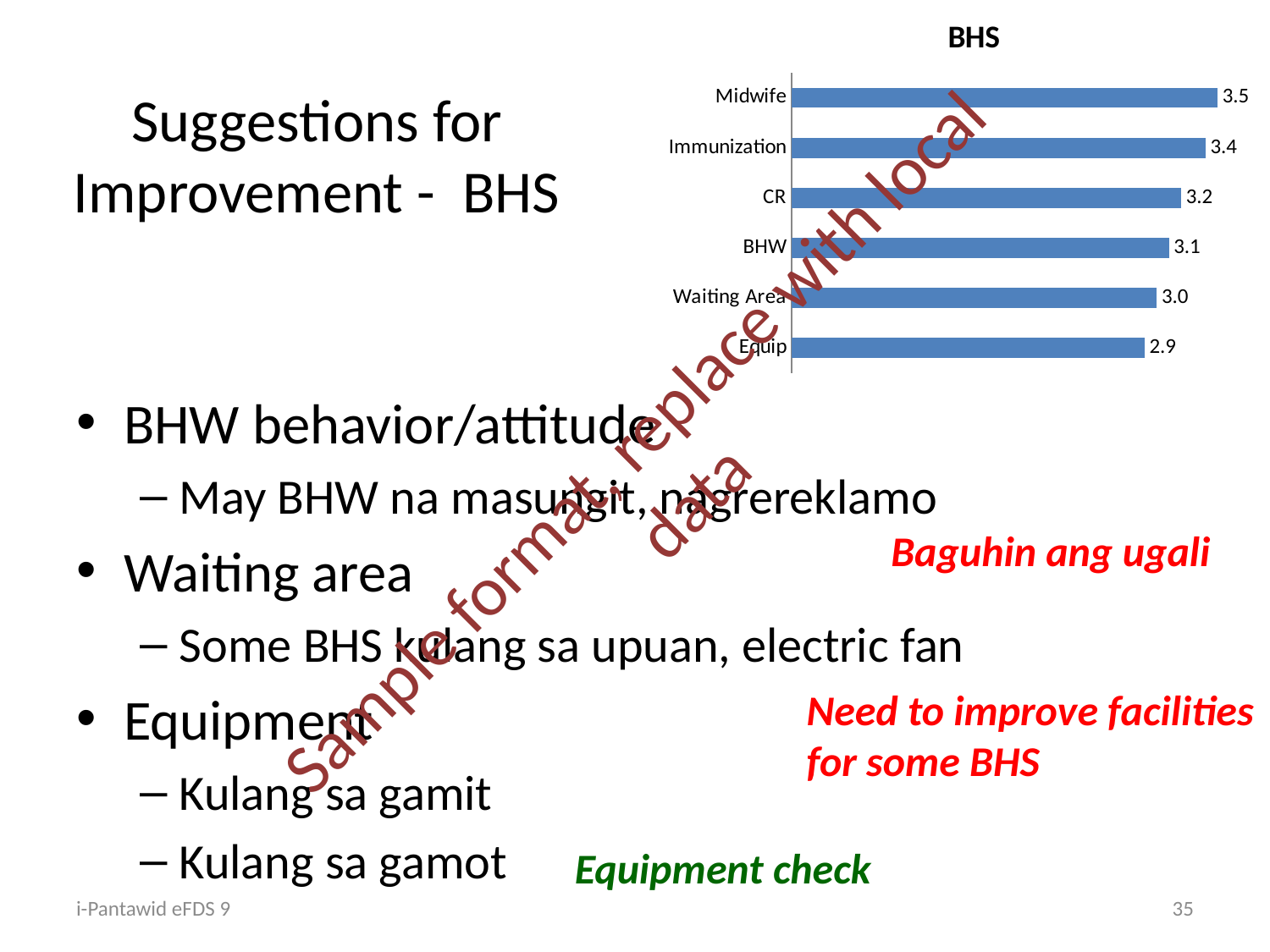

### Chart:

| Category | BHS |
|---|---|
| Equip | 2.9 |
| Waiting Area | 3.0 |
| BHW | 3.1 |
| CR | 3.2 |
| Immunization | 3.4 |
| Midwife | 3.5 |
# Suggestions for Improvement -  BHS
Sample format, replace with local data
BHW behavior/attitude
May BHW na masungit, nagrereklamo
Waiting area
Some BHS kulang sa upuan, electric fan
Equipment
Kulang sa gamit
Kulang sa gamot
Baguhin ang ugali
Need to improve facilities for some BHS
Equipment check
i-Pantawid eFDS 9
35